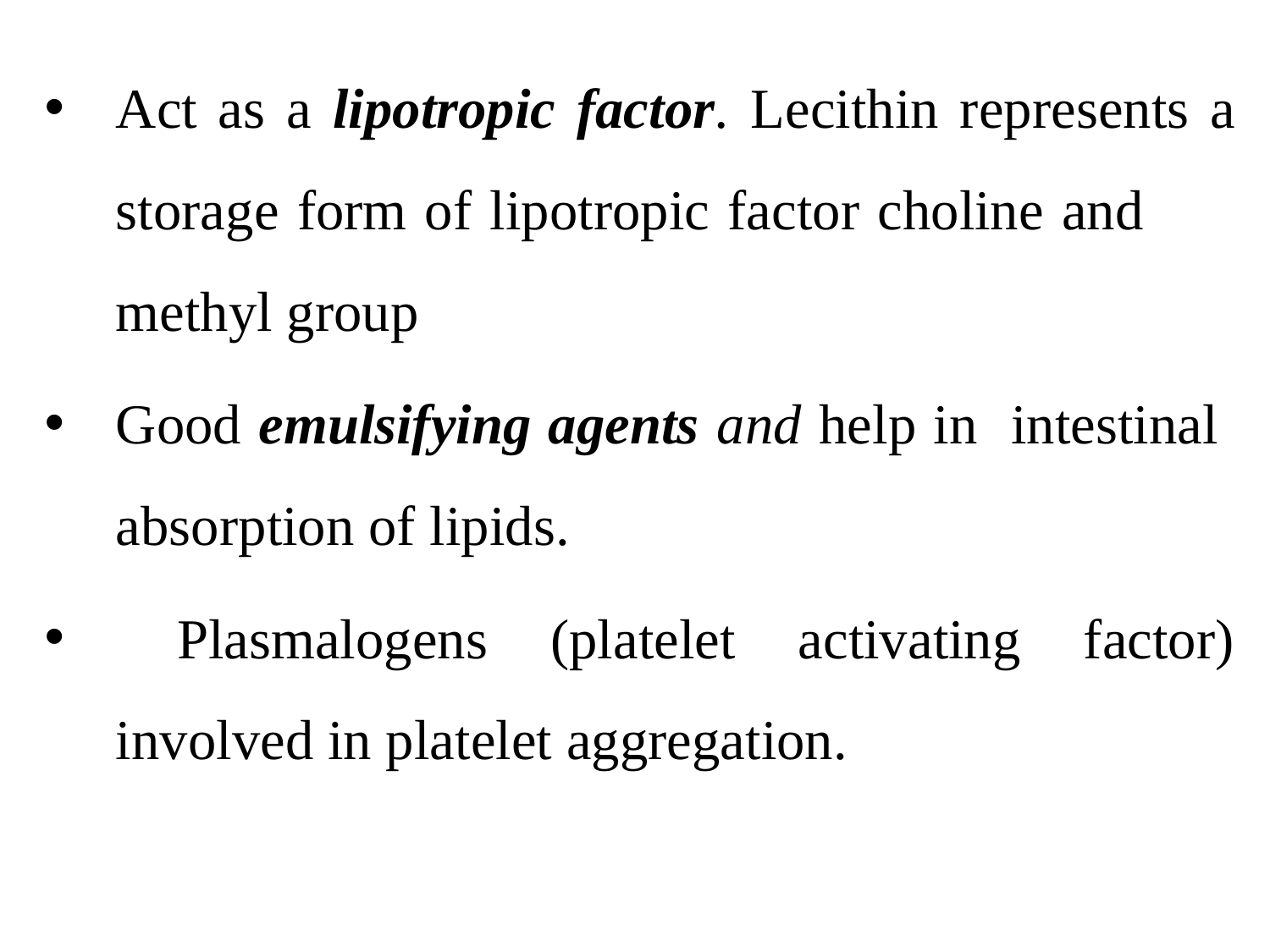

Act as a lipotropic factor. Lecithin represents a storage form of lipotropic factor choline and      methyl group
Good emulsifying agents and help in  intestinal  absorption of lipids.
 Plasmalogens (platelet activating factor) involved in platelet aggregation.